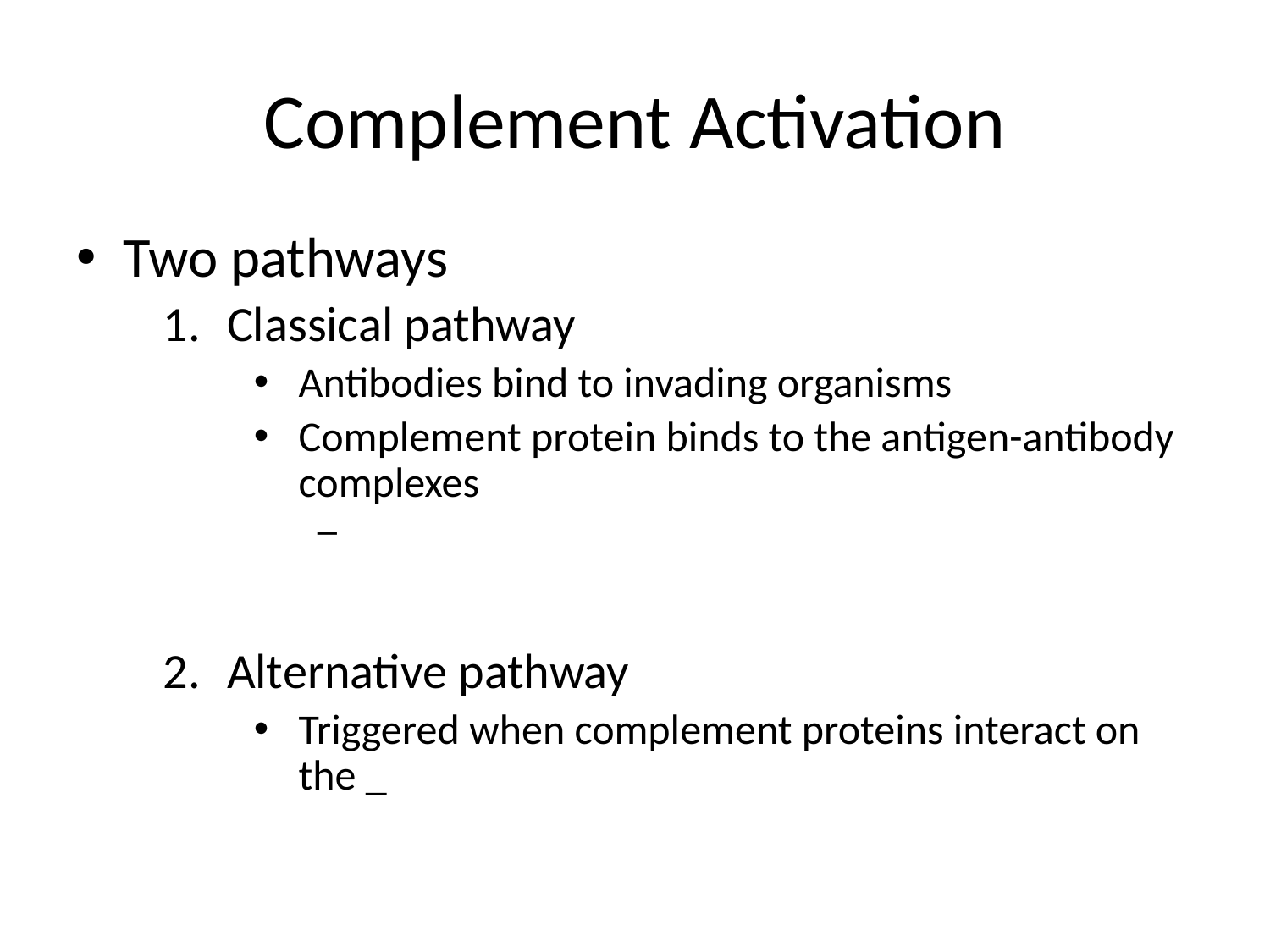

# Complement Activation
Two pathways
Classical pathway
Antibodies bind to invading organisms
Complement protein binds to the antigen-antibody complexes

Alternative pathway
Triggered when complement proteins interact on the _